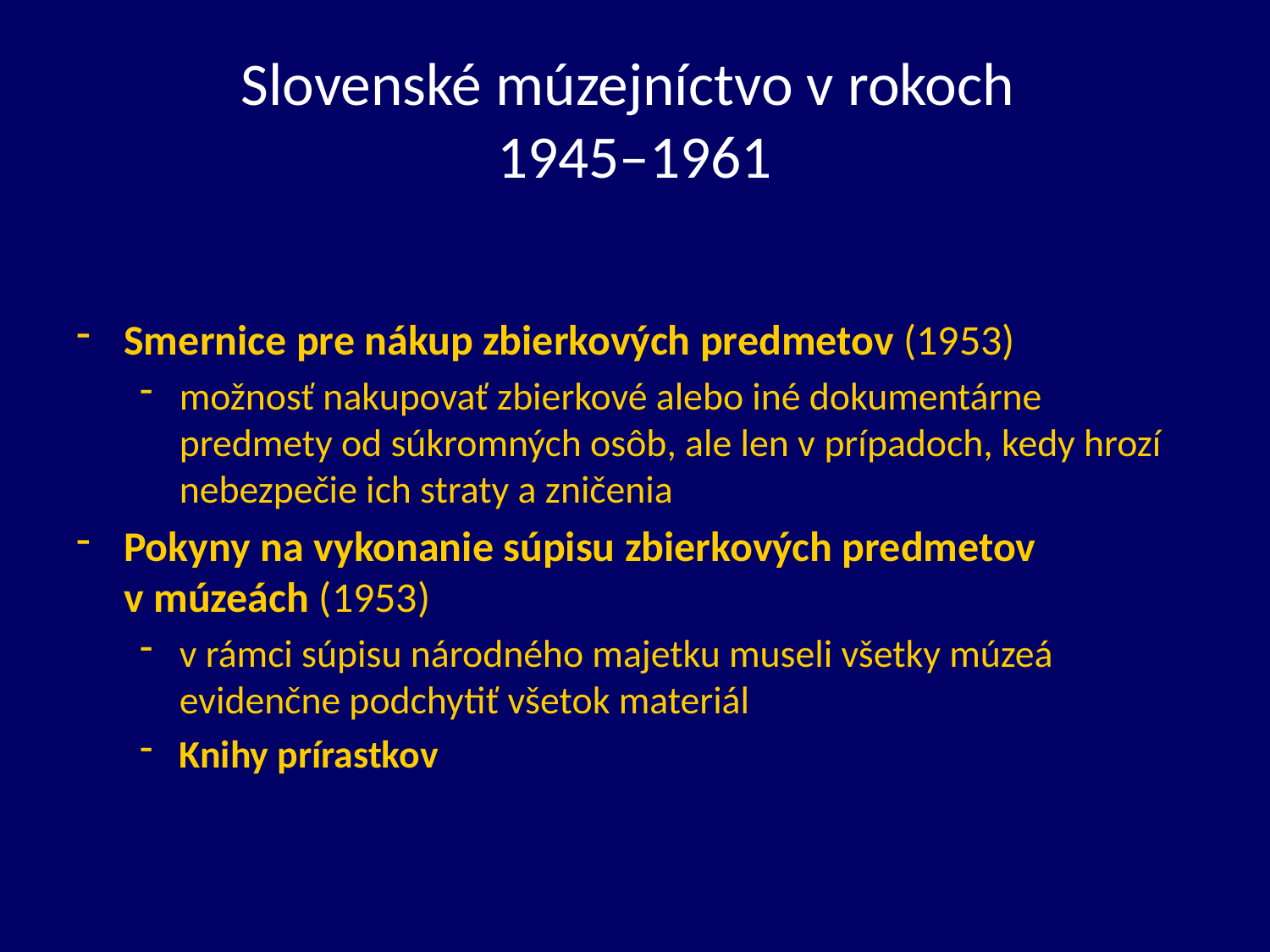

# Slovenské múzejníctvo v rokoch 1945–1961
Smernice pre nákup zbierkových predmetov (1953)
možnosť nakupovať zbierkové alebo iné dokumentárne predmety od súkromných osôb, ale len v prípadoch, kedy hrozí nebezpečie ich straty a zničenia
Pokyny na vykonanie súpisu zbierkových predmetov v múzeách (1953)
v rámci súpisu národného majetku museli všetky múzeá evidenčne podchytiť všetok materiál
Knihy prírastkov